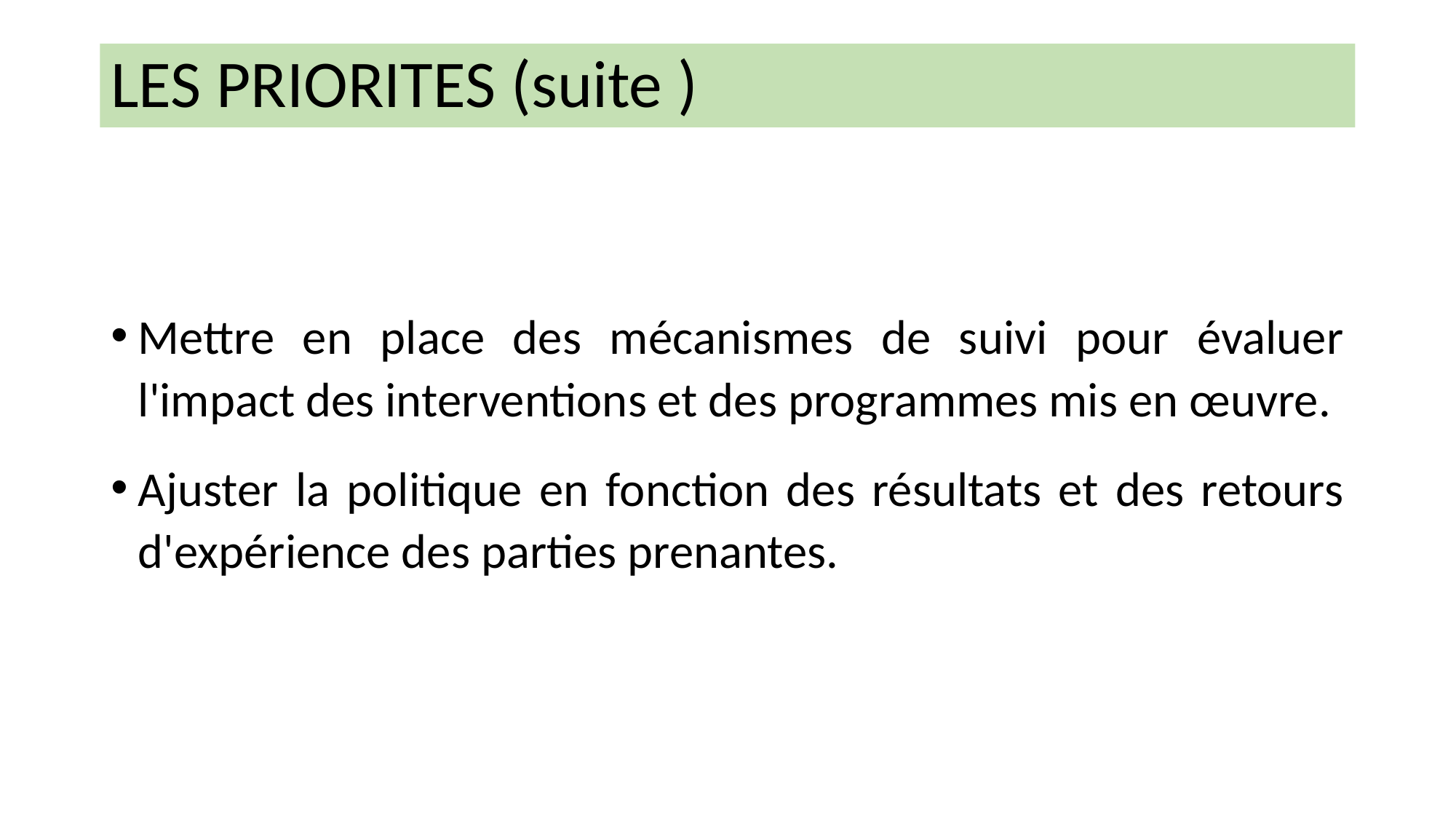

LES PRIORITES (suite )

Mettre en place des mécanismes de suivi pour évaluer l'impact des interventions et des programmes mis en œuvre.
Ajuster la politique en fonction des résultats et des retours d'expérience des parties prenantes.